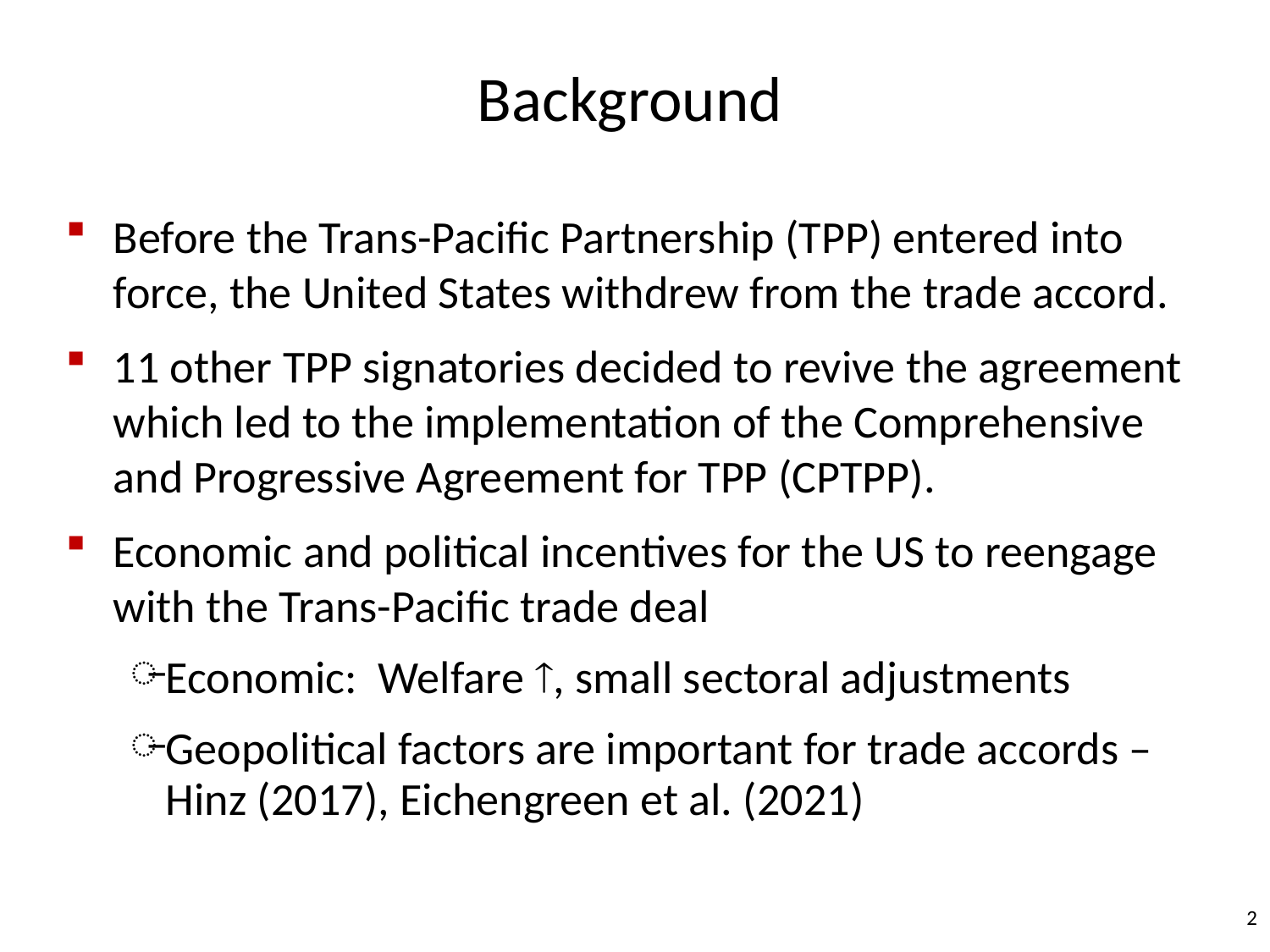

# Background
Before the Trans-Pacific Partnership (TPP) entered into force, the United States withdrew from the trade accord.
11 other TPP signatories decided to revive the agreement  which led to the implementation of the Comprehensive and Progressive Agreement for TPP (CPTPP).
Economic and political incentives for the US to reengage with the Trans-Pacific trade deal
Economic:  Welfare ↑, small sectoral adjustments
Geopolitical factors are important for trade accords – Hinz (2017), Eichengreen et al. (2021)
2